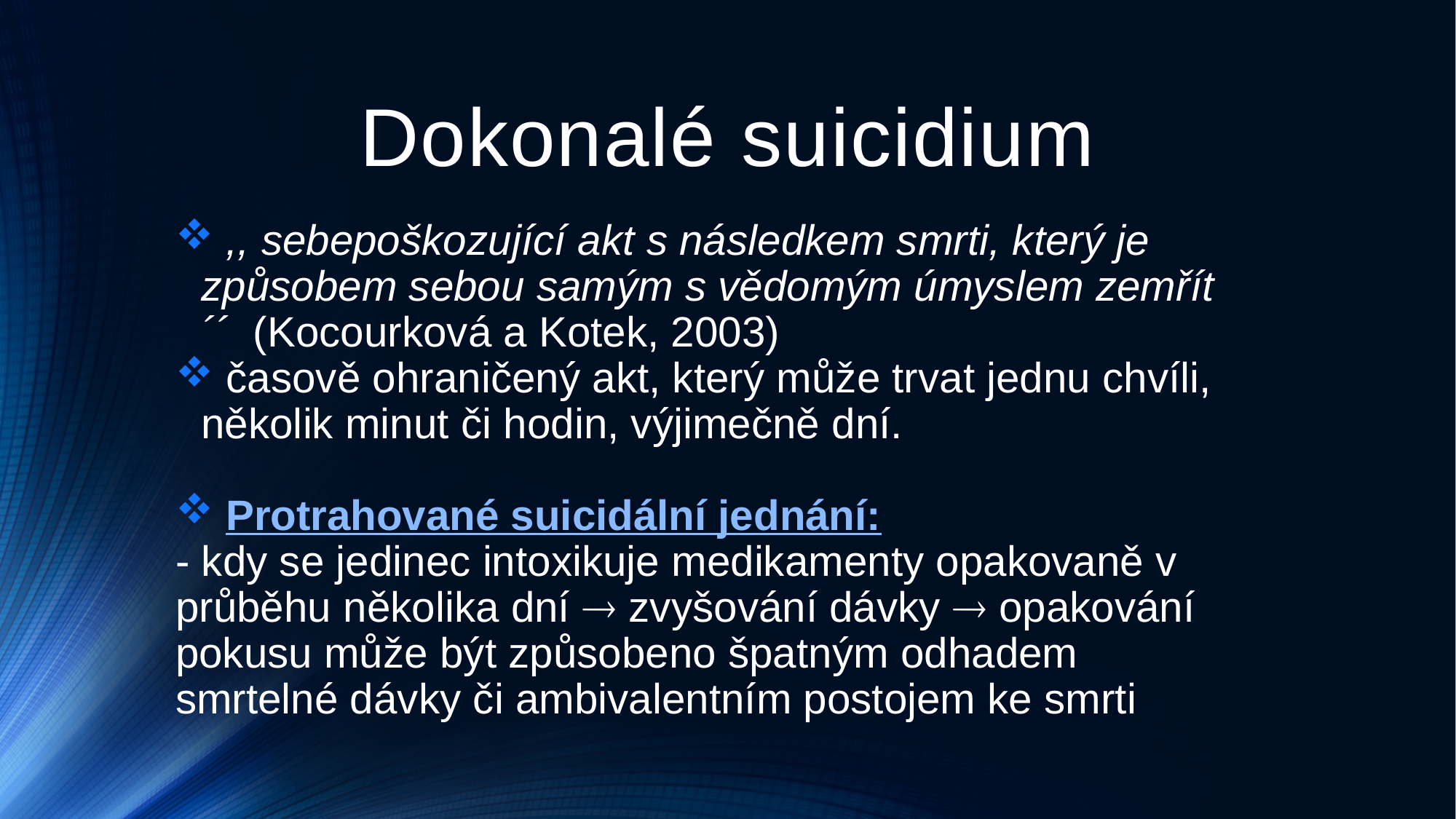

# Dokonalé suicidium
 ,, sebepoškozující akt s následkem smrti, který je způsobem sebou samým s vědomým úmyslem zemřít´´  (Kocourková a Kotek, 2003)
 časově ohraničený akt, který může trvat jednu chvíli, několik minut či hodin, výjimečně dní.

 Protrahované suicidální jednání:
- kdy se jedinec intoxikuje medikamenty opakovaně v průběhu několika dní → zvyšování dávky → opakování pokusu může být způsobeno špatným odhadem smrtelné dávky či ambivalentním postojem ke smrti